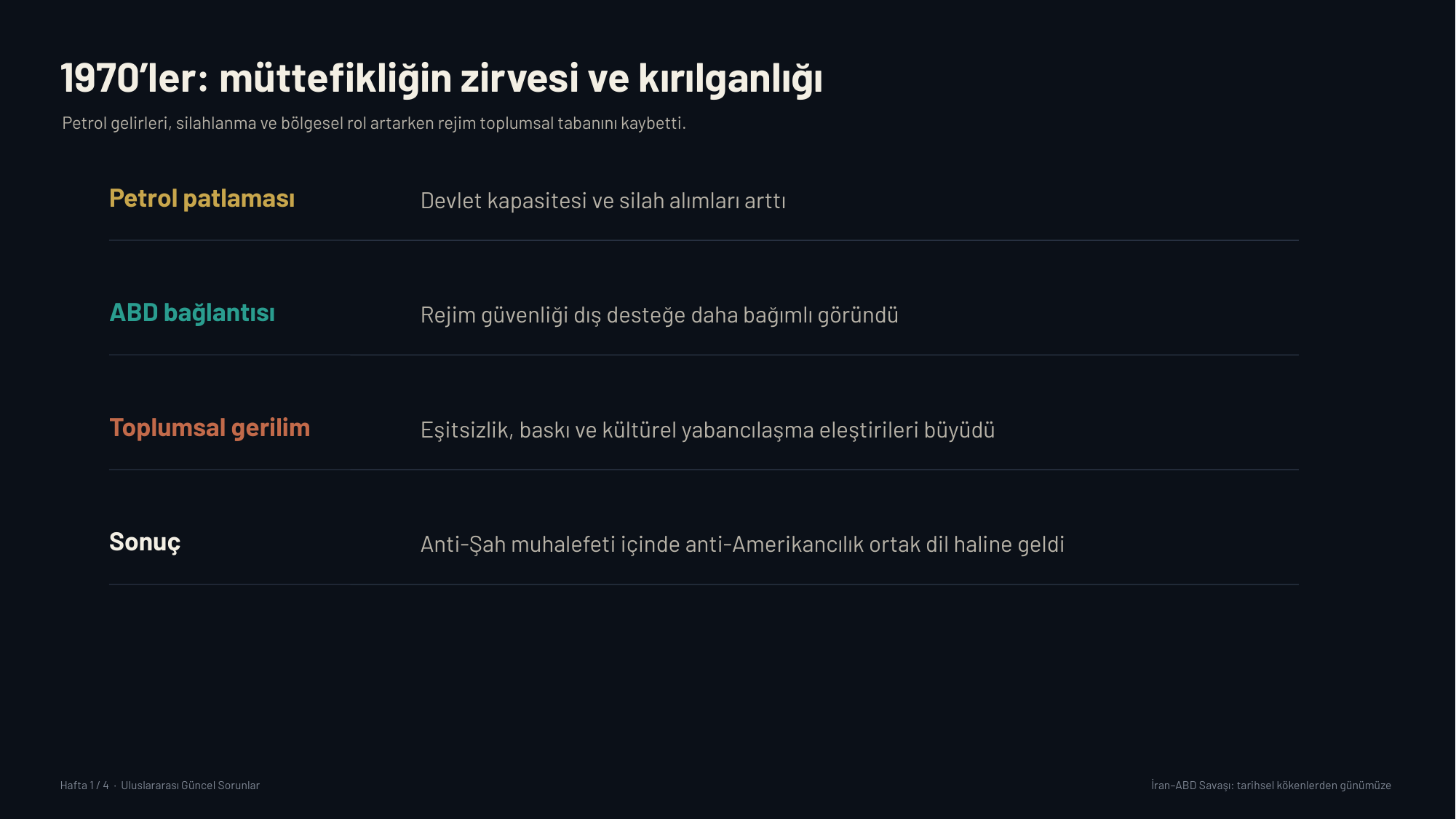

1970’ler: müttefikliğin zirvesi ve kırılganlığı
Petrol gelirleri, silahlanma ve bölgesel rol artarken rejim toplumsal tabanını kaybetti.
Petrol patlaması
Devlet kapasitesi ve silah alımları arttı

ABD bağlantısı
Rejim güvenliği dış desteğe daha bağımlı göründü

Toplumsal gerilim
Eşitsizlik, baskı ve kültürel yabancılaşma eleştirileri büyüdü

Sonuç
Anti-Şah muhalefeti içinde anti-Amerikancılık ortak dil haline geldi

Hafta 1 / 4  ·  Uluslararası Güncel Sorunlar
İran–ABD Savaşı: tarihsel kökenlerden günümüze